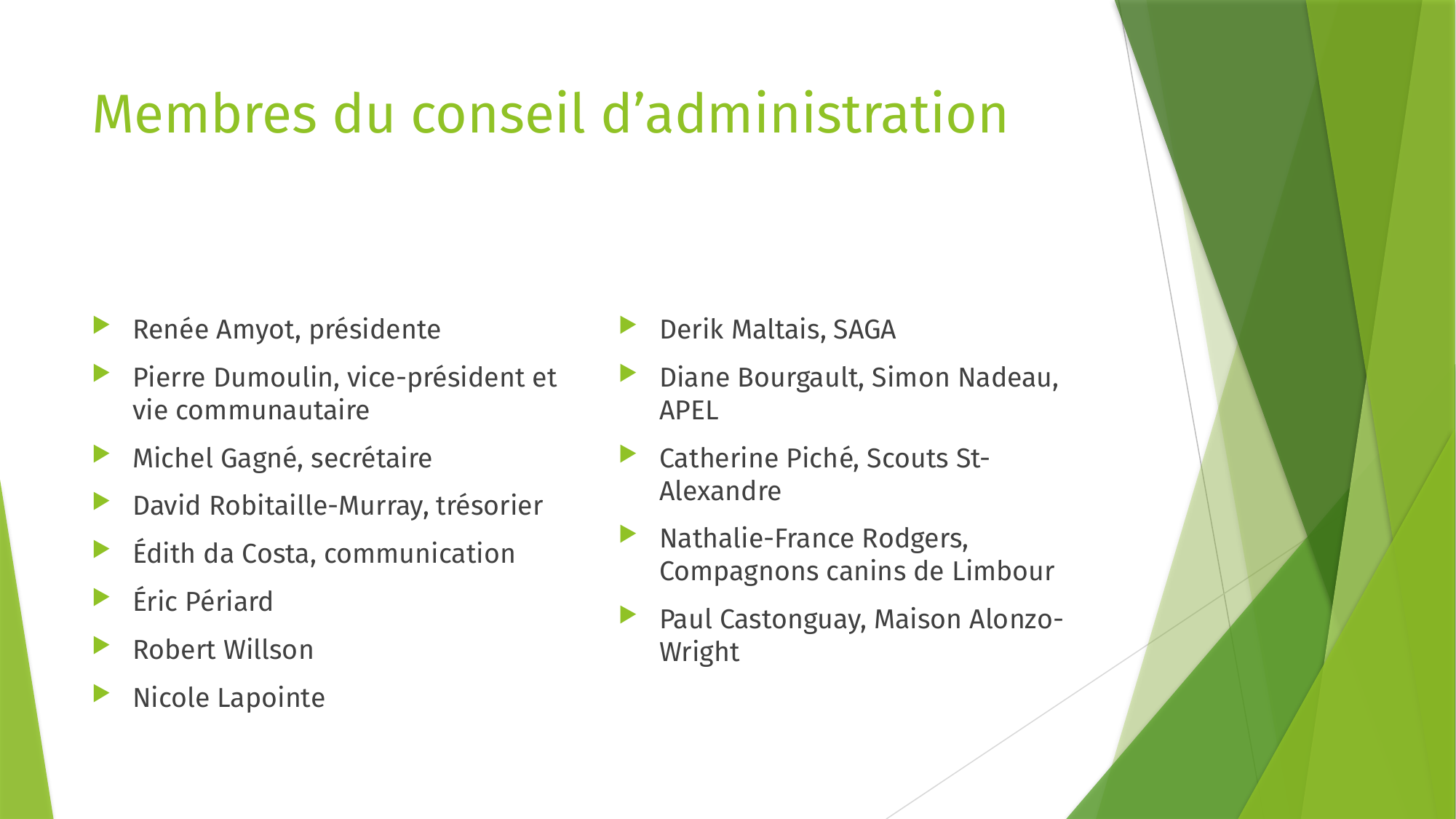

# Membres du conseil d’administration

Renée Amyot, présidente
Pierre Dumoulin, vice-président et vie communautaire
Michel Gagné, secrétaire
David Robitaille-Murray, trésorier
Édith da Costa, communication
Éric Périard
Robert Willson
Nicole Lapointe

Derik Maltais, SAGA
Diane Bourgault, Simon Nadeau, APEL
Catherine Piché, Scouts St-Alexandre
Nathalie-France Rodgers, Compagnons canins de Limbour
Paul Castonguay, Maison Alonzo-Wright